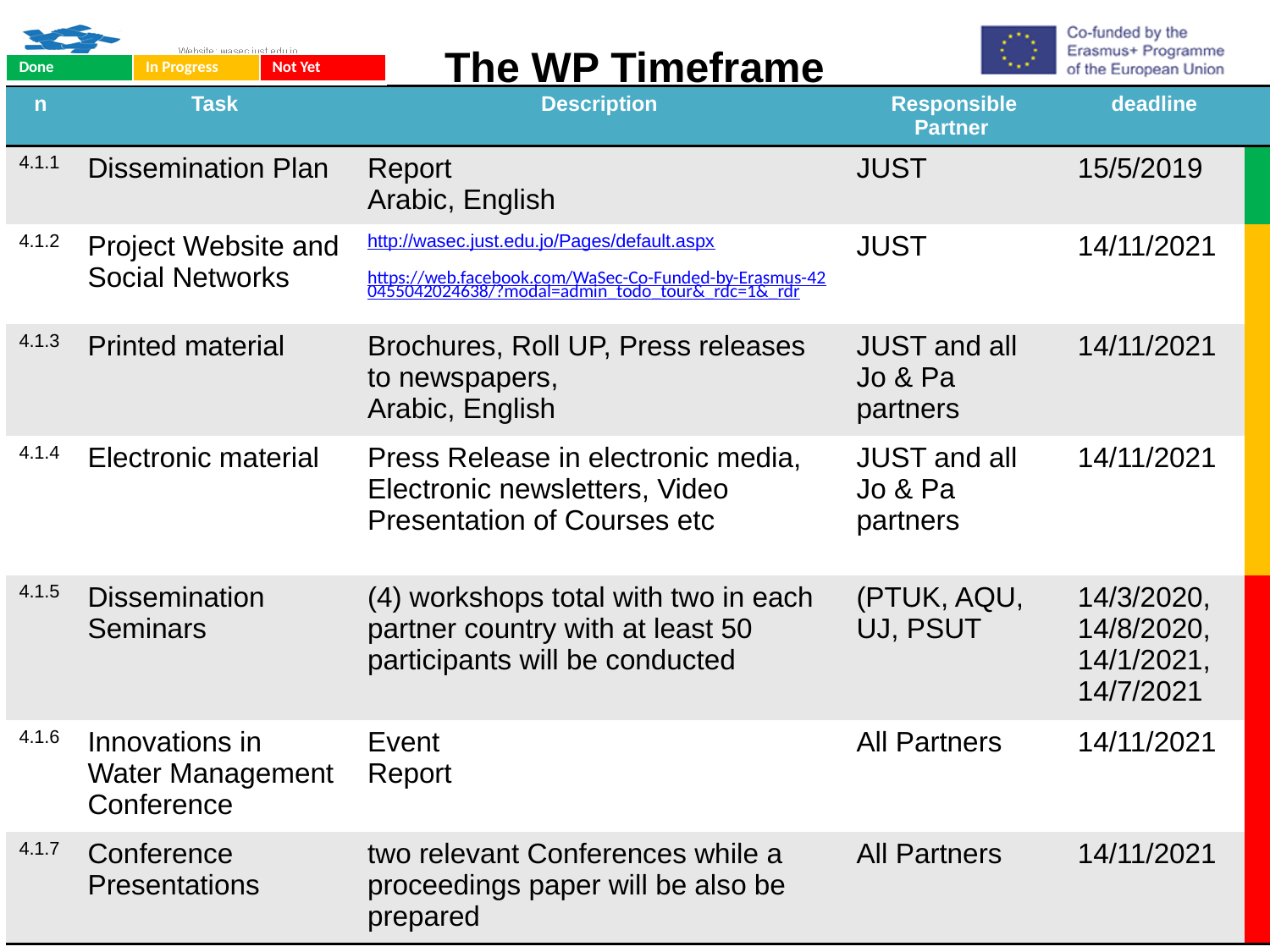

# The WP Timeframe
| Done | In Progress | Not Yet |
| --- | --- | --- |
| n | Task | Description | Responsible Partner | deadline |  |
| --- | --- | --- | --- | --- | --- |
| 4.1.1 | Dissemination Plan | Report Arabic, English | JUST | 15/5/2019 |  |
| 4.1.2 | Project Website and Social Networks | http://wasec.just.edu.jo/Pages/default.aspx https://web.facebook.com/WaSec-Co-Funded-by-Erasmus-420455042024638/?modal=admin\_todo\_tour&\_rdc=1&\_rdr | JUST | 14/11/2021 |  |
| 4.1.3 | Printed material | Brochures, Roll UP, Press releases to newspapers, Arabic, English | JUST and all Jo & Pa partners | 14/11/2021 |  |
| 4.1.4 | Electronic material | Press Release in electronic media, Electronic newsletters, Video Presentation of Courses etc | JUST and all Jo & Pa partners | 14/11/2021 |  |
| 4.1.5 | Dissemination Seminars | (4) workshops total with two in each partner country with at least 50 participants will be conducted | (PTUK, AQU, UJ, PSUT | 14/3/2020, 14/8/2020, 14/1/2021, 14/7/2021 |  |
| 4.1.6 | Innovations in Water Management Conference | Event Report | All Partners | 14/11/2021 |  |
| 4.1.7 | Conference Presentations | two relevant Conferences while a proceedings paper will be also be prepared | All Partners | 14/11/2021 |  |
6